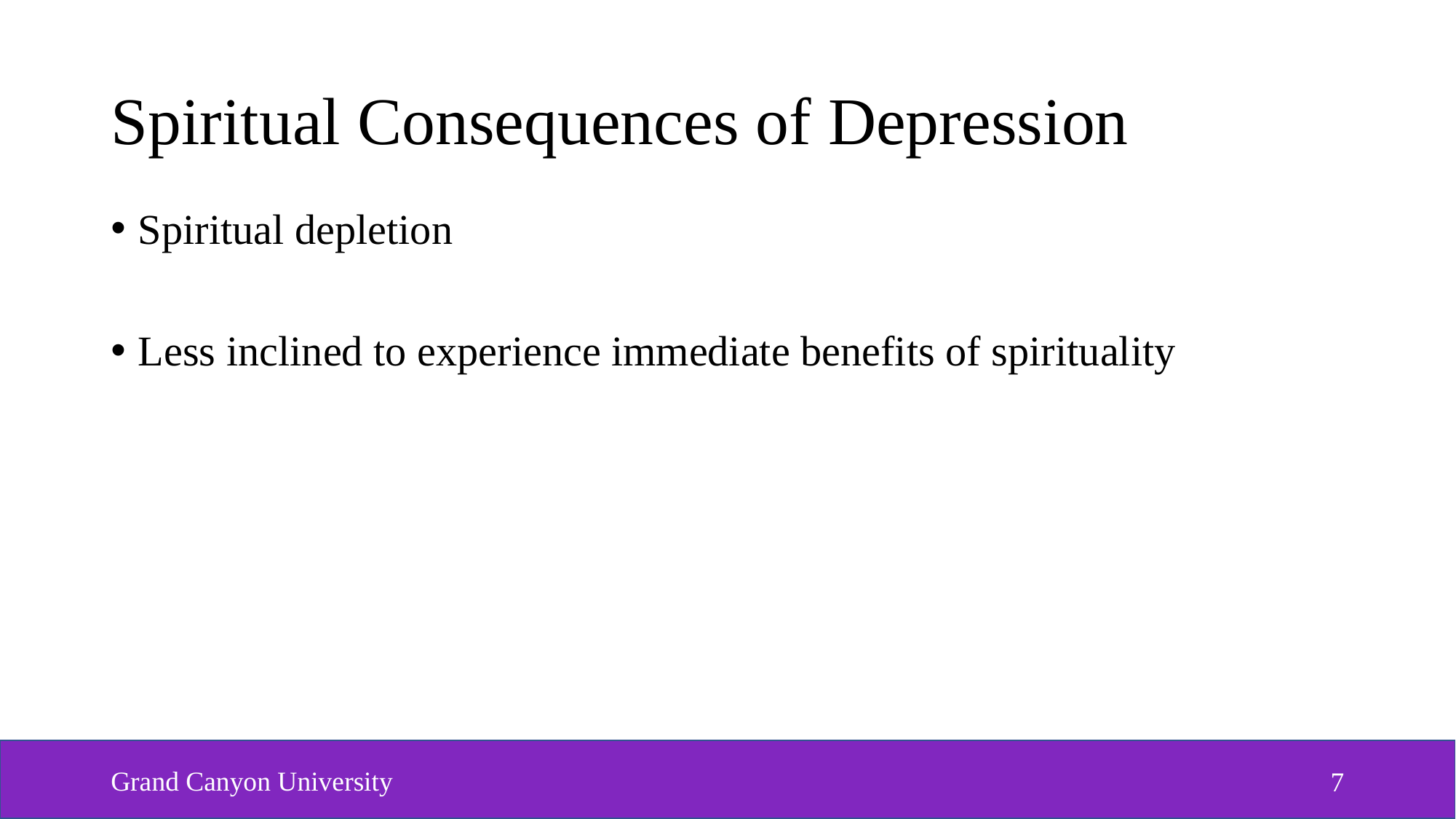

# Spiritual Consequences of Depression
Spiritual depletion

Less inclined to experience immediate benefits of spirituality

Grand Canyon University
7
7